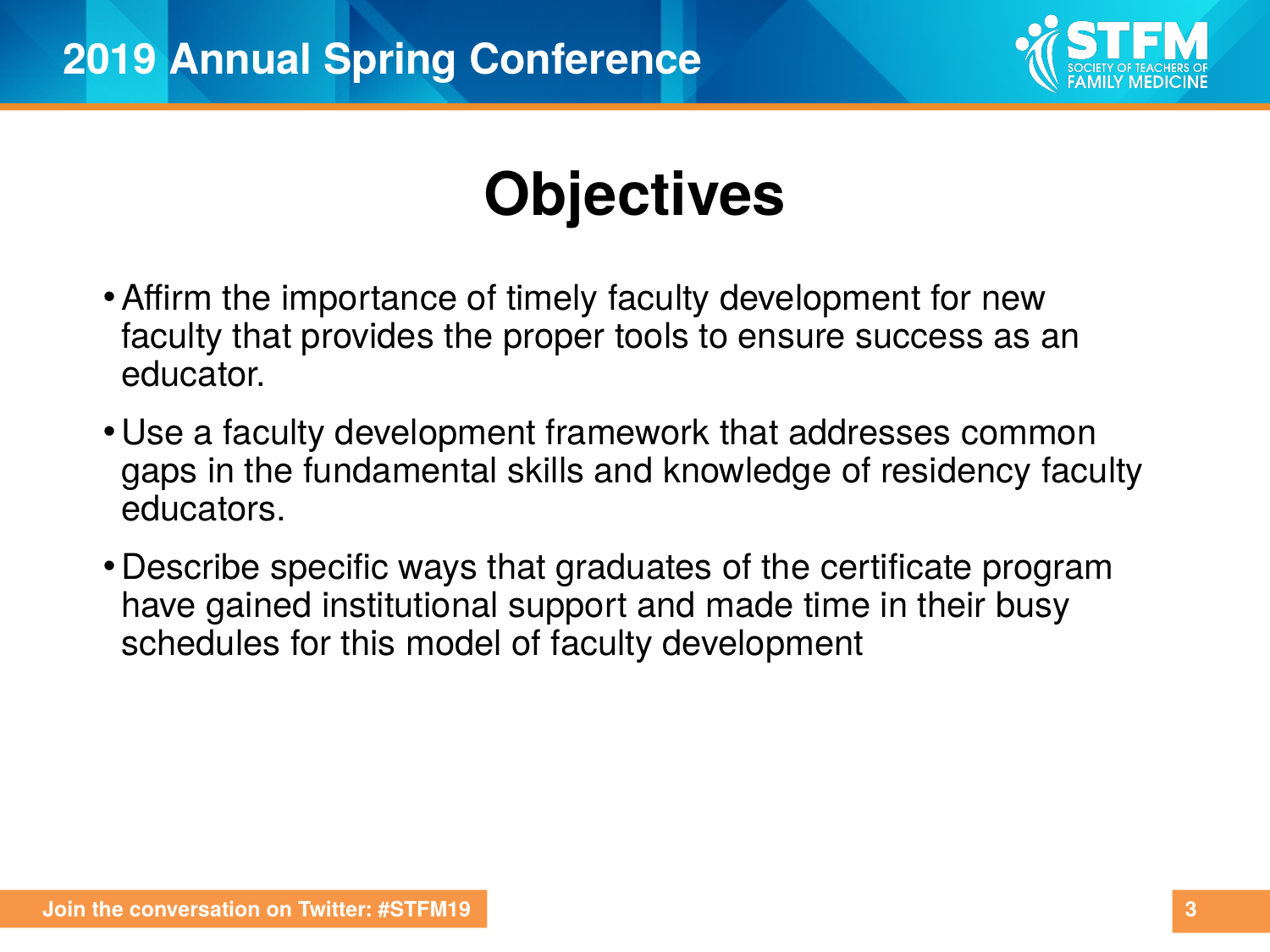

# Objectives
Affirm the importance of timely faculty development for new faculty that provides the proper tools to ensure success as an educator.
Use a faculty development framework that addresses common gaps in the fundamental skills and knowledge of residency faculty educators.
Describe specific ways that graduates of the certificate program have gained institutional support and made time in their busy schedules for this model of faculty development